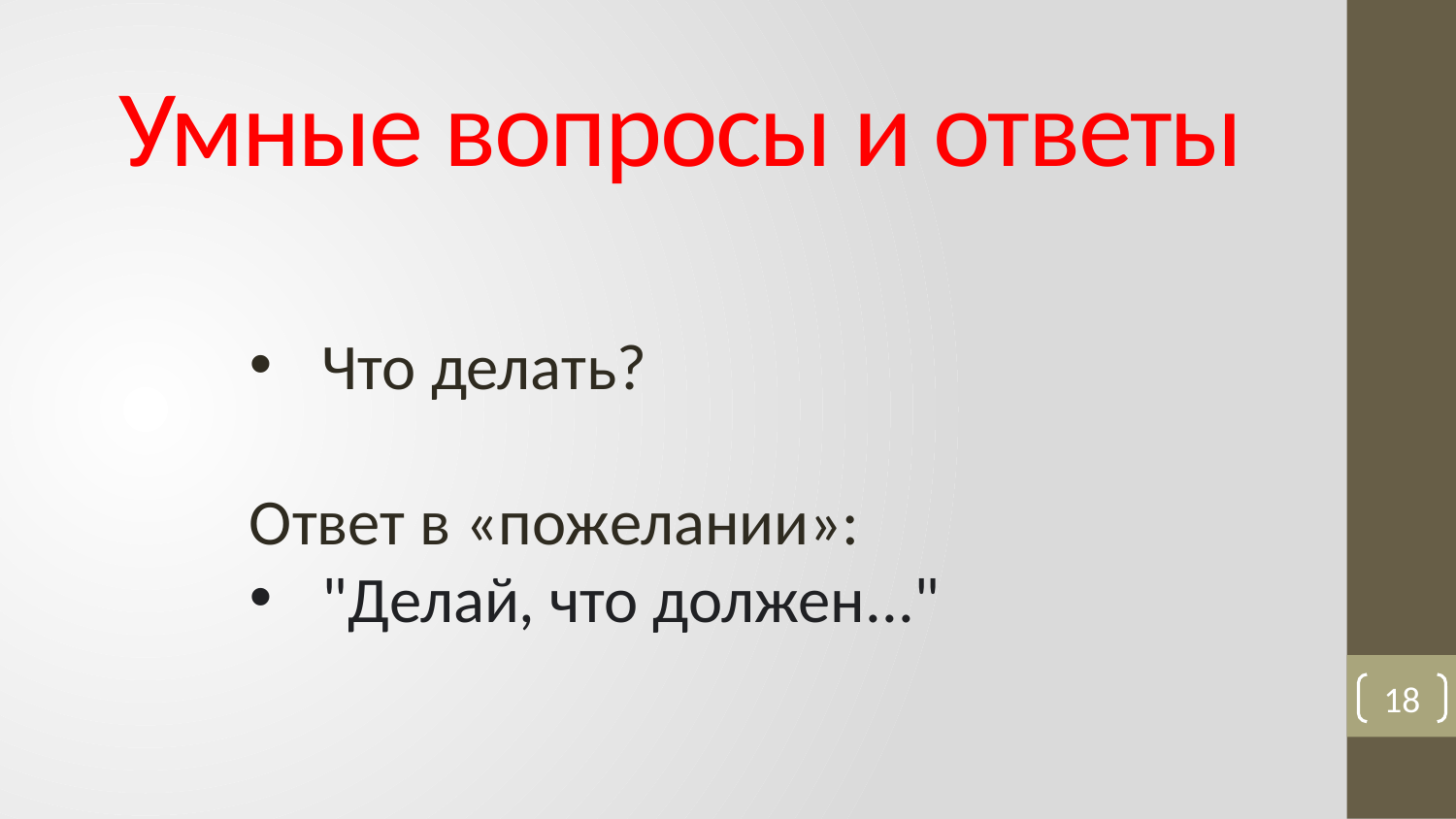

# Умные вопросы и ответы
Что делать?

Ответ в «пожелании»:
"Делай, что должен..."
18